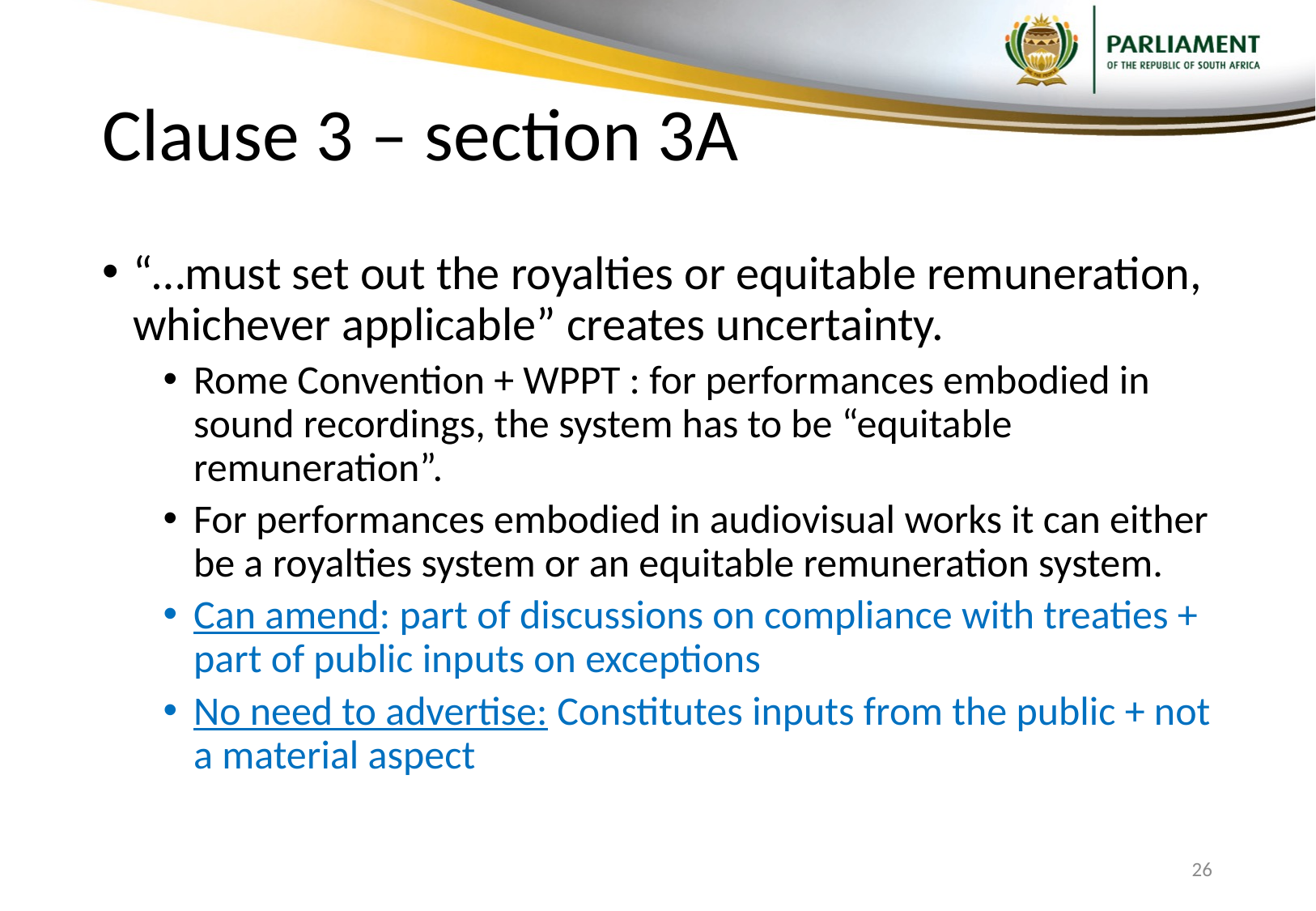

# Clause 3 – section 3A
“…must set out the royalties or equitable remuneration, whichever applicable” creates uncertainty.
Rome Convention + WPPT : for performances embodied in sound recordings, the system has to be “equitable remuneration”.
For performances embodied in audiovisual works it can either be a royalties system or an equitable remuneration system.
Can amend: part of discussions on compliance with treaties + part of public inputs on exceptions
No need to advertise: Constitutes inputs from the public + not a material aspect

26